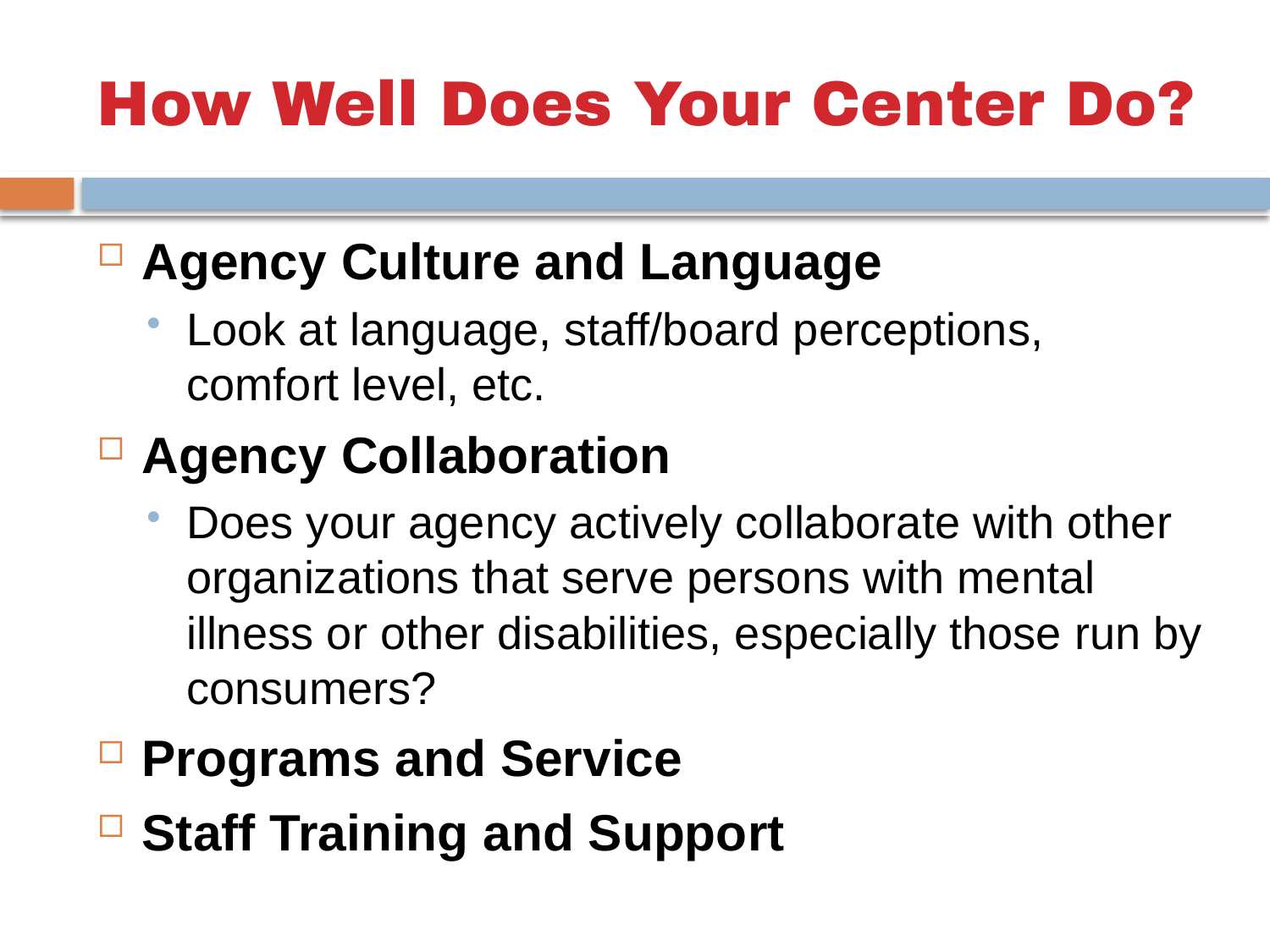

# How Well Does Your Center Do?
Agency Culture and Language
Look at language, staff/board perceptions, comfort level, etc.
Agency Collaboration
Does your agency actively collaborate with other organizations that serve persons with mental illness or other disabilities, especially those run by consumers?
Programs and Service
Staff Training and Support